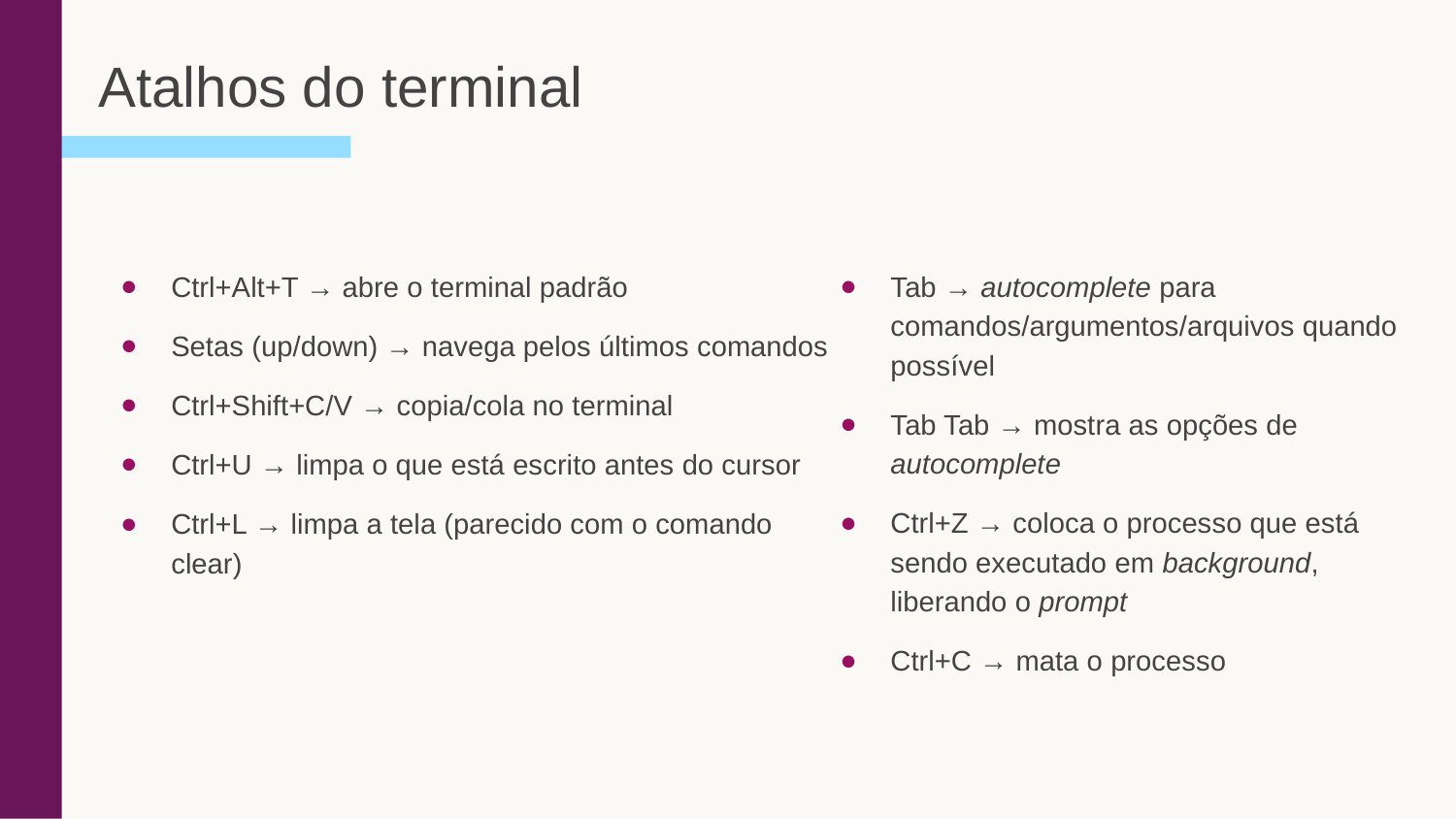

Atalhos do terminal
Ctrl+Alt+T → abre o terminal padrão
Setas (up/down) → navega pelos últimos comandos
Ctrl+Shift+C/V → copia/cola no terminal
Ctrl+U → limpa o que está escrito antes do cursor
Ctrl+L → limpa a tela (parecido com o comando clear)
Tab → autocomplete para comandos/argumentos/arquivos quando possível
Tab Tab → mostra as opções de autocomplete
Ctrl+Z → coloca o processo que está sendo executado em background, liberando o prompt
Ctrl+C → mata o processo